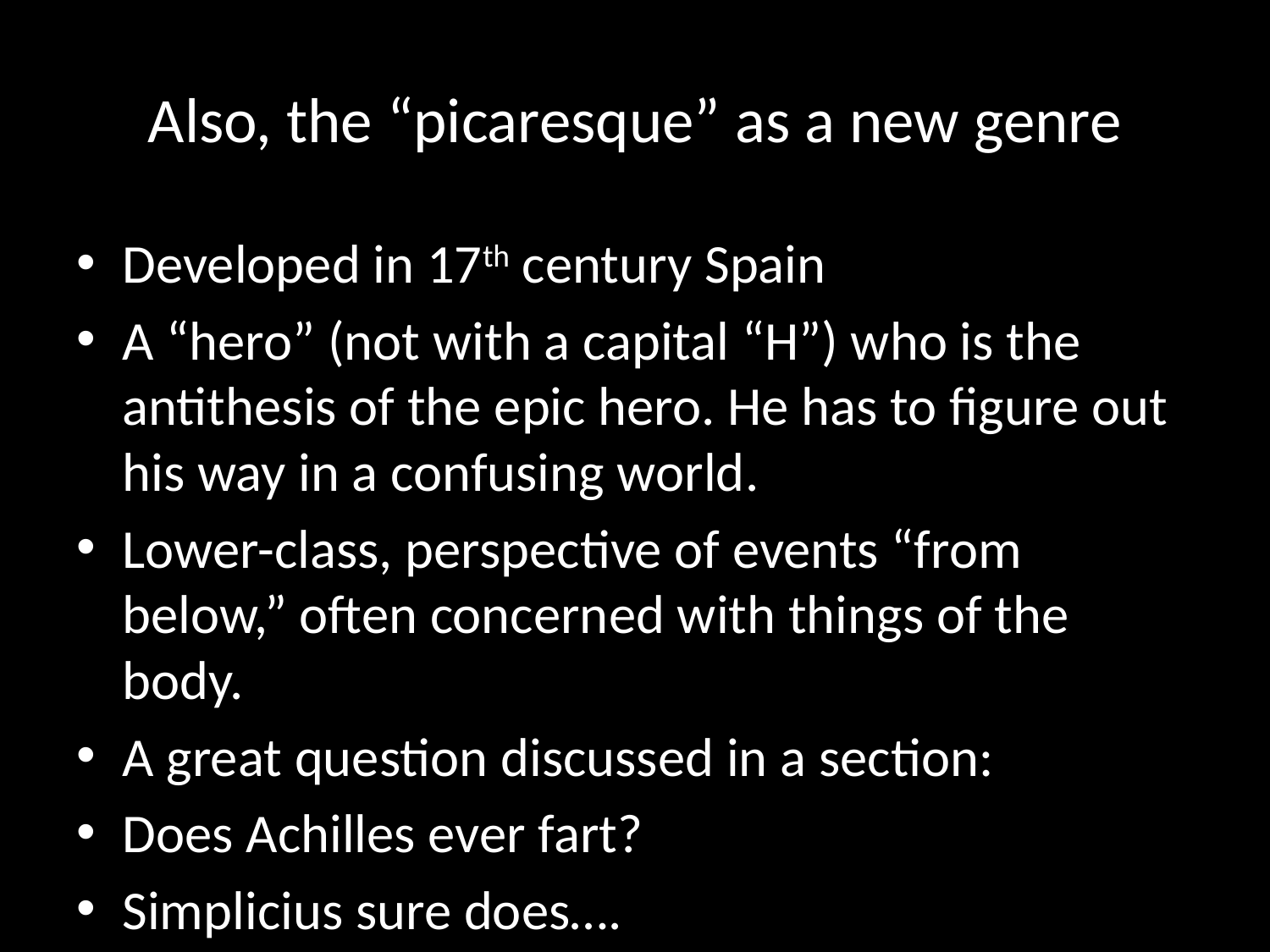

# Also, the “picaresque” as a new genre
Developed in 17th century Spain
A “hero” (not with a capital “H”) who is the antithesis of the epic hero. He has to figure out his way in a confusing world.
Lower-class, perspective of events “from below,” often concerned with things of the body.
A great question discussed in a section:
Does Achilles ever fart?
Simplicius sure does….